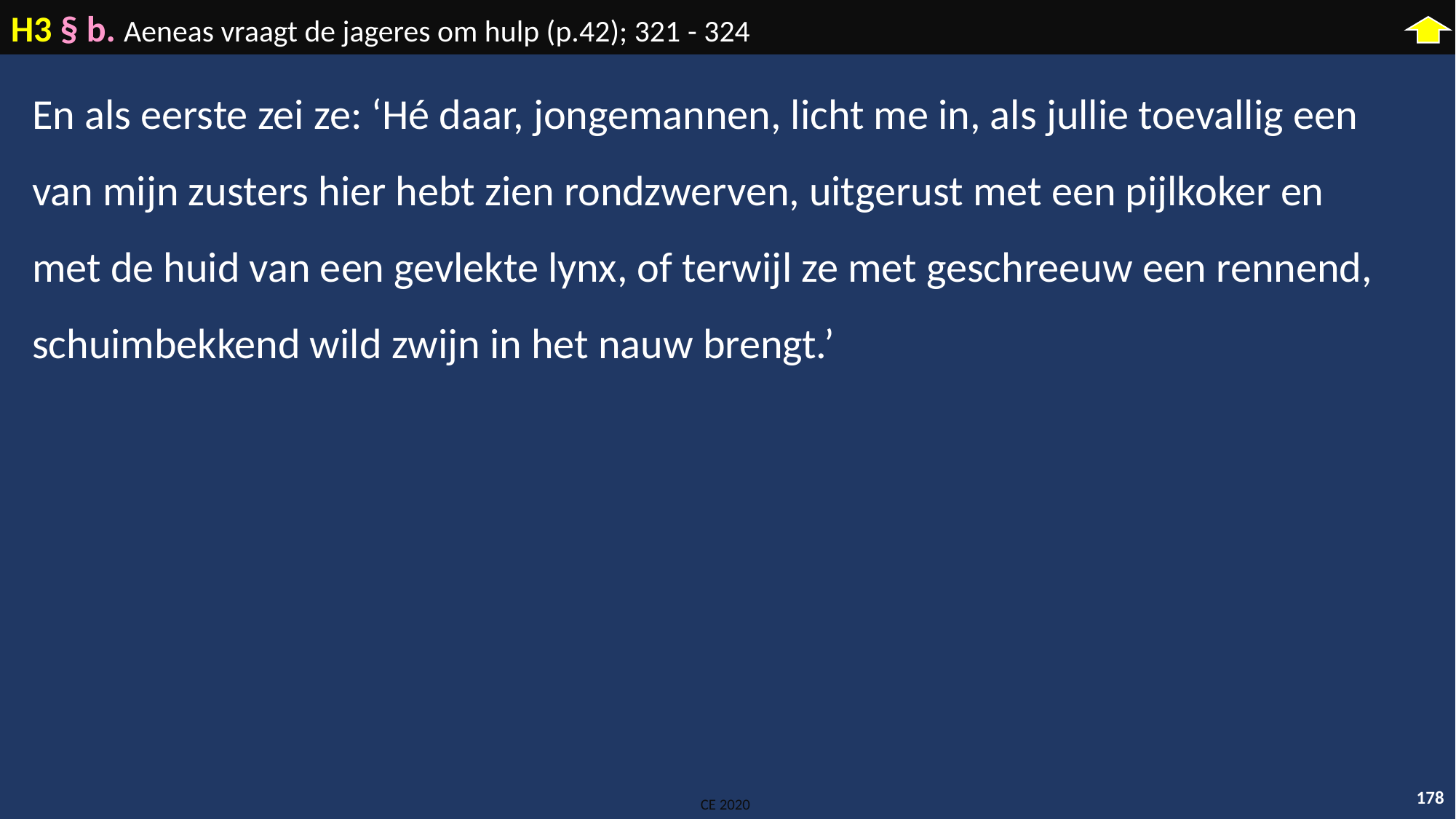

H3 § b. Aeneas vraagt de jageres om hulp (p.42); 321 - 324

En als eerste zei ze: ‘Hé daar, jongemannen, licht me in, als jullie toevallig een van mijn zusters hier hebt zien rondzwerven, uitgerust met een pijlkoker en met de huid van een gevlekte lynx, of terwijl ze met geschreeuw een rennend, schuimbekkend wild zwijn in het nauw brengt.’
178
CE 2020